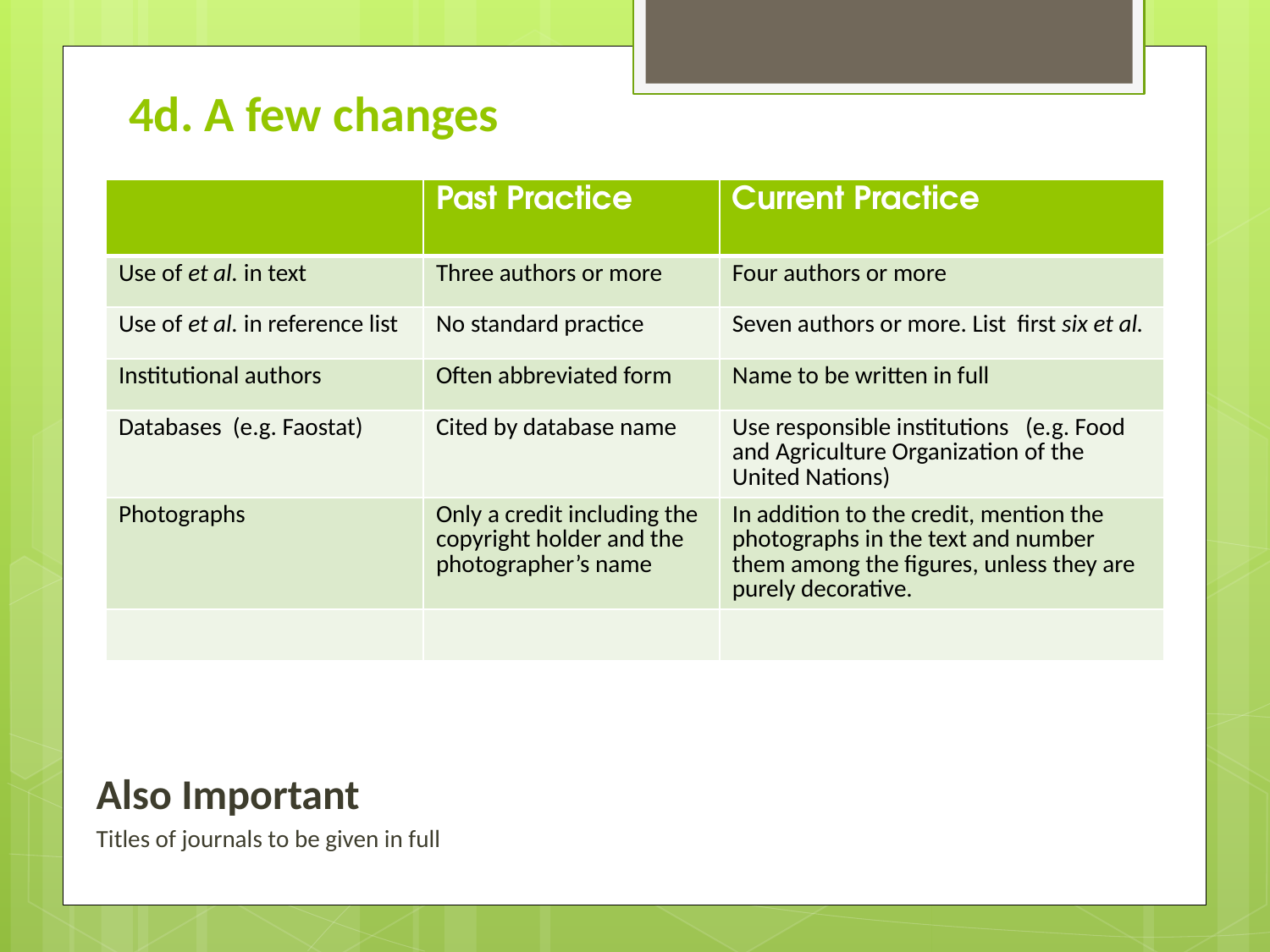

# 4d. A few changes

Also Important
Titles of journals to be given in full

|  | Past Practice | Current Practice |
| --- | --- | --- |
| Use of et al. in text | Three authors or more | Four authors or more |
| Use of et al. in reference list | No standard practice | Seven authors or more. List first six et al. |
| Institutional authors | Often abbreviated form | Name to be written in full |
| Databases (e.g. Faostat) | Cited by database name | Use responsible institutions (e.g. Food and Agriculture Organization of the United Nations) |
| Photographs | Only a credit including the copyright holder and the photographer’s name | In addition to the credit, mention the photographs in the text and number them among the figures, unless they are purely decorative. |
|  |  |  |